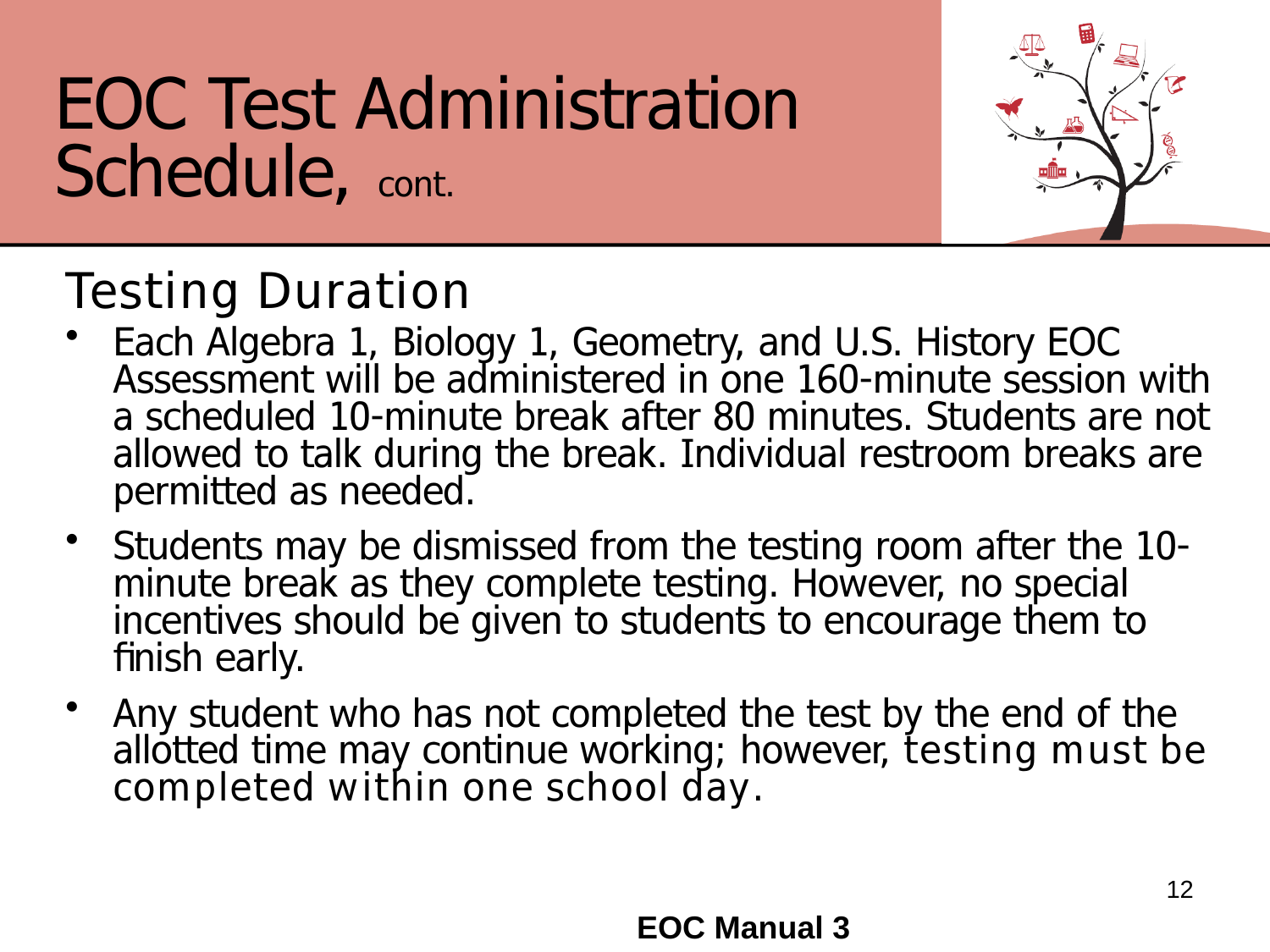

# EOC Test Administration Schedule, cont.
Testing Duration
Each Algebra 1, Biology 1, Geometry, and U.S. History EOC Assessment will be administered in one 160-minute session with a scheduled 10-minute break after 80 minutes. Students are not allowed to talk during the break. Individual restroom breaks are permitted as needed.
Students may be dismissed from the testing room after the 10-minute break as they complete testing. However, no special incentives should be given to students to encourage them to finish early.
Any student who has not completed the test by the end of the allotted time may continue working; however, testing must be completed within one school day.

12
EOC Manual 3